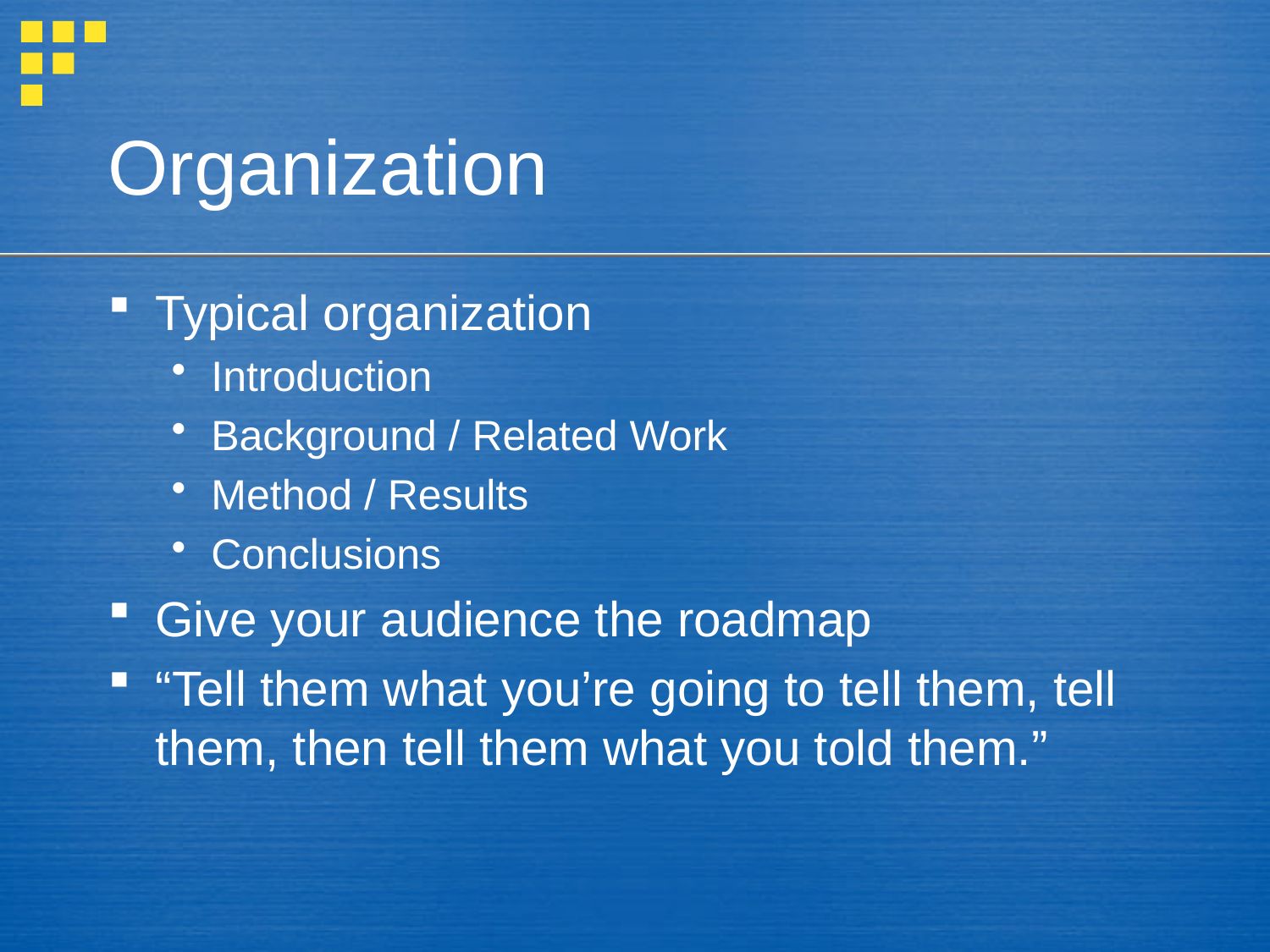

# Organization
Typical organization
Introduction
Background / Related Work
Method / Results
Conclusions
Give your audience the roadmap
“Tell them what you’re going to tell them, tell them, then tell them what you told them.”